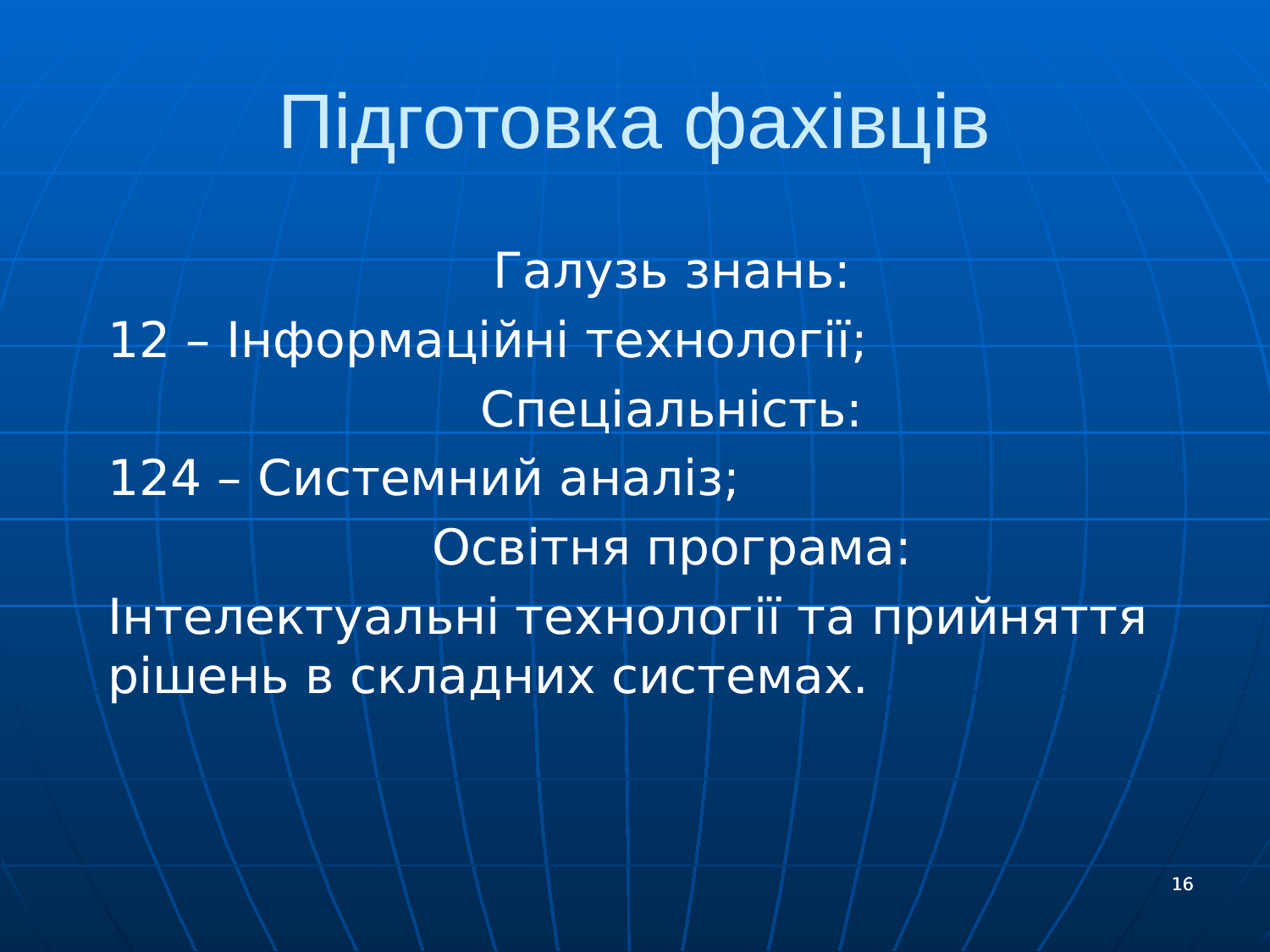

Підготовка фахівців
Галузь знань:
12 – Інформаційні технології;
Спеціальність:
124 – Системний аналіз;
Освітня програма:
Інтелектуальні технології та прийняття рішень в складних системах.
16
16